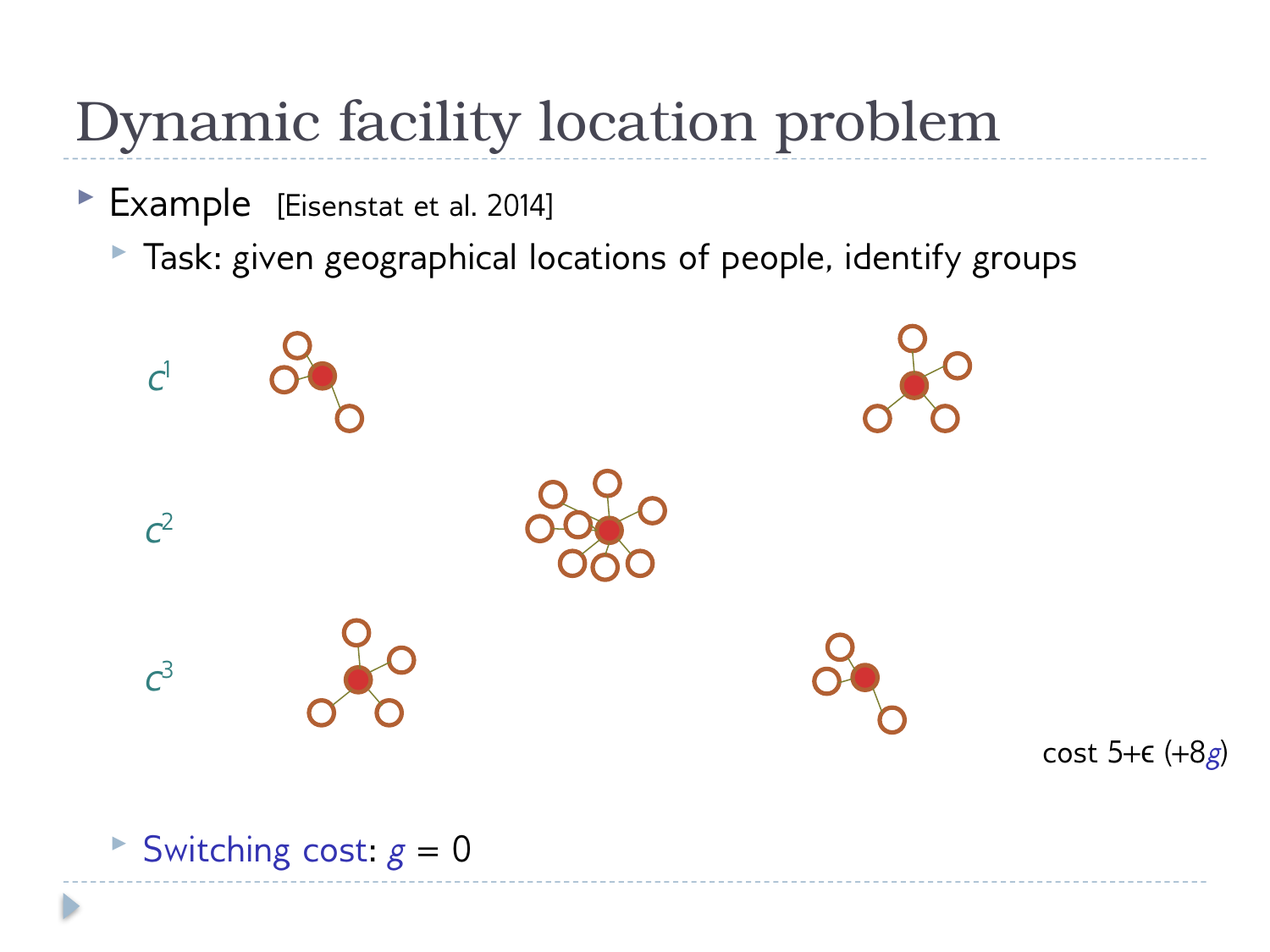

# Dynamic facility location problem
Example  [Eisenstat et al. 2014]
Task: given geographical locations of people, identify groups

Switching cost: g = 0

c1

c2

c3

cost 5+ϵ (+8g)